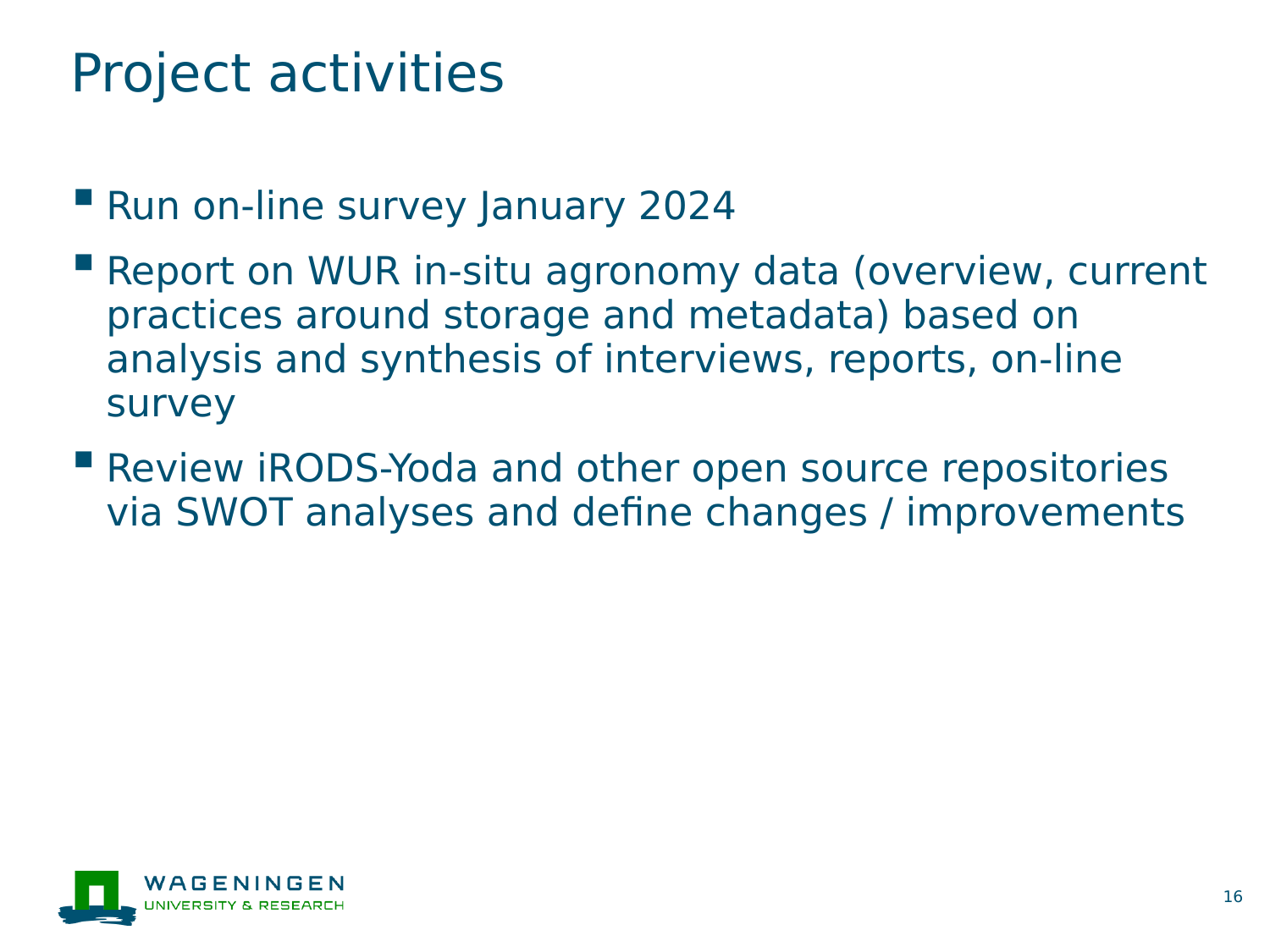

# Project activities
Run on-line survey January 2024
Report on WUR in-situ agronomy data (overview, current practices around storage and metadata) based on analysis and synthesis of interviews, reports, on-line survey
Review iRODS-Yoda and other open source repositories via SWOT analyses and define changes / improvements

16